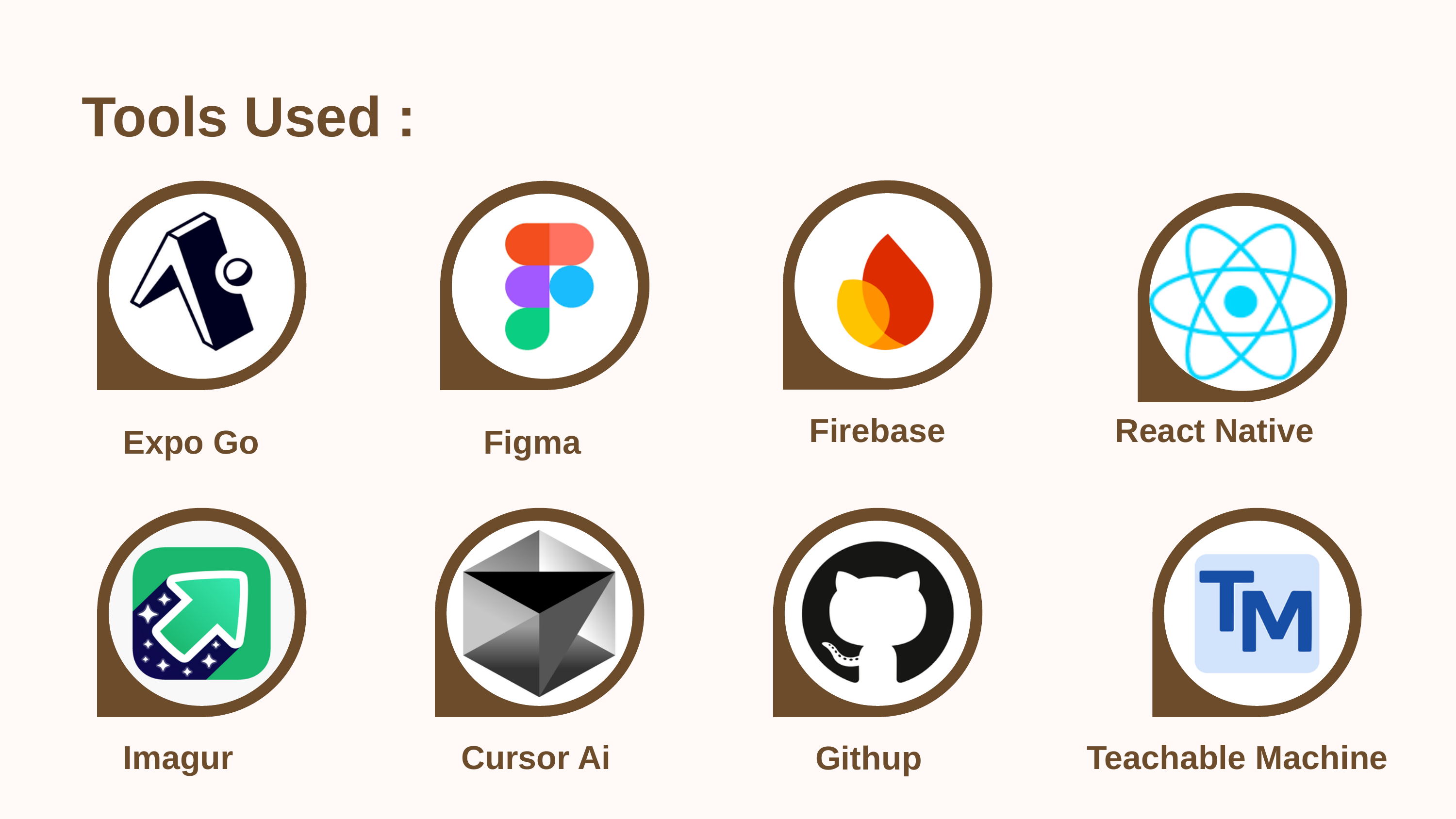

Tools Used :

Firebase
React Native
Expo Go
Figma

Imagur
Cursor Ai
Teachable Machine
Githup